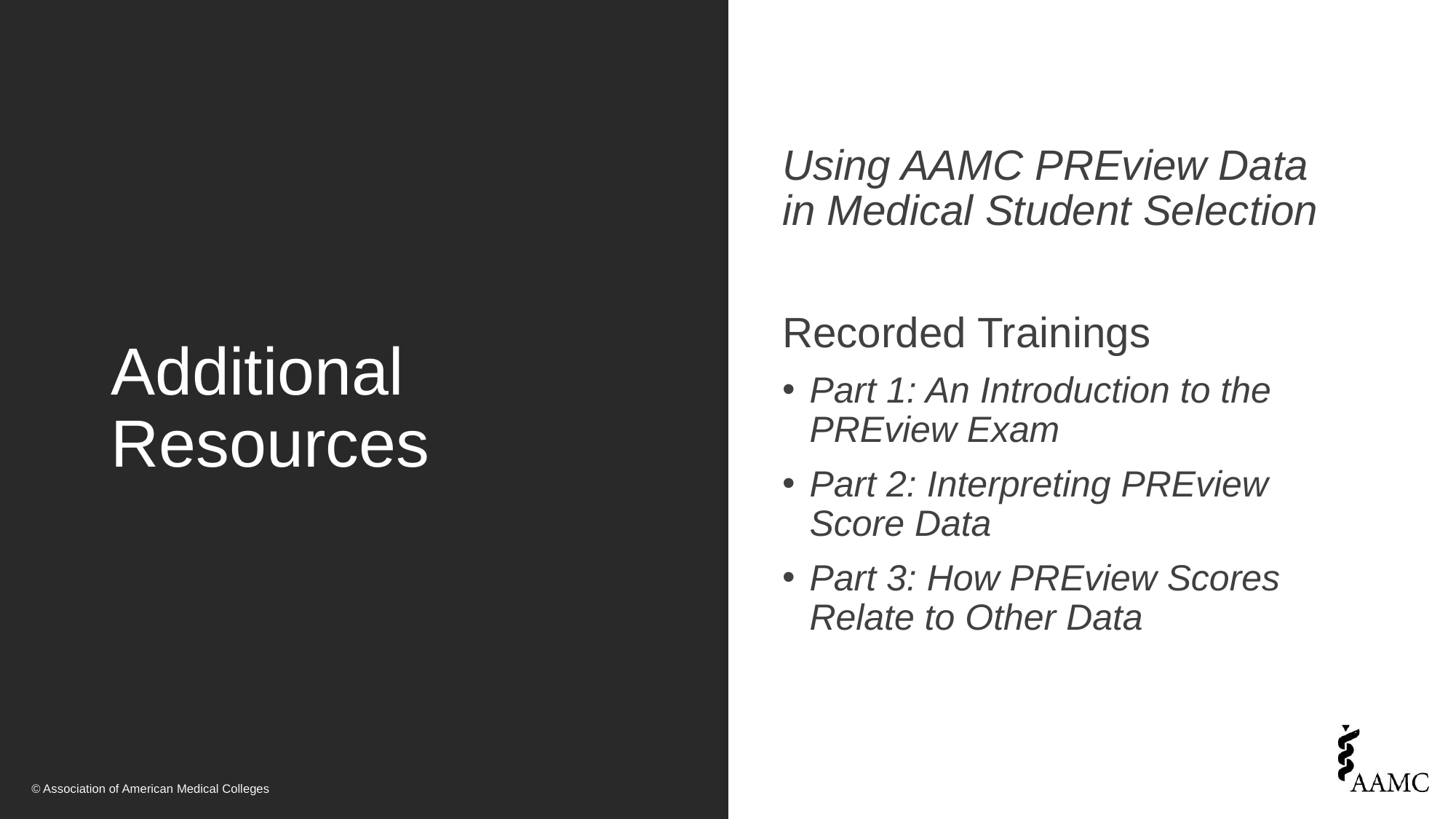

# Additional Resources
Using AAMC PREview Data in Medical Student Selection

Recorded Trainings
Part 1: An Introduction to the PREview Exam
Part 2: Interpreting PREview Score Data
Part 3: How PREview Scores Relate to Other Data